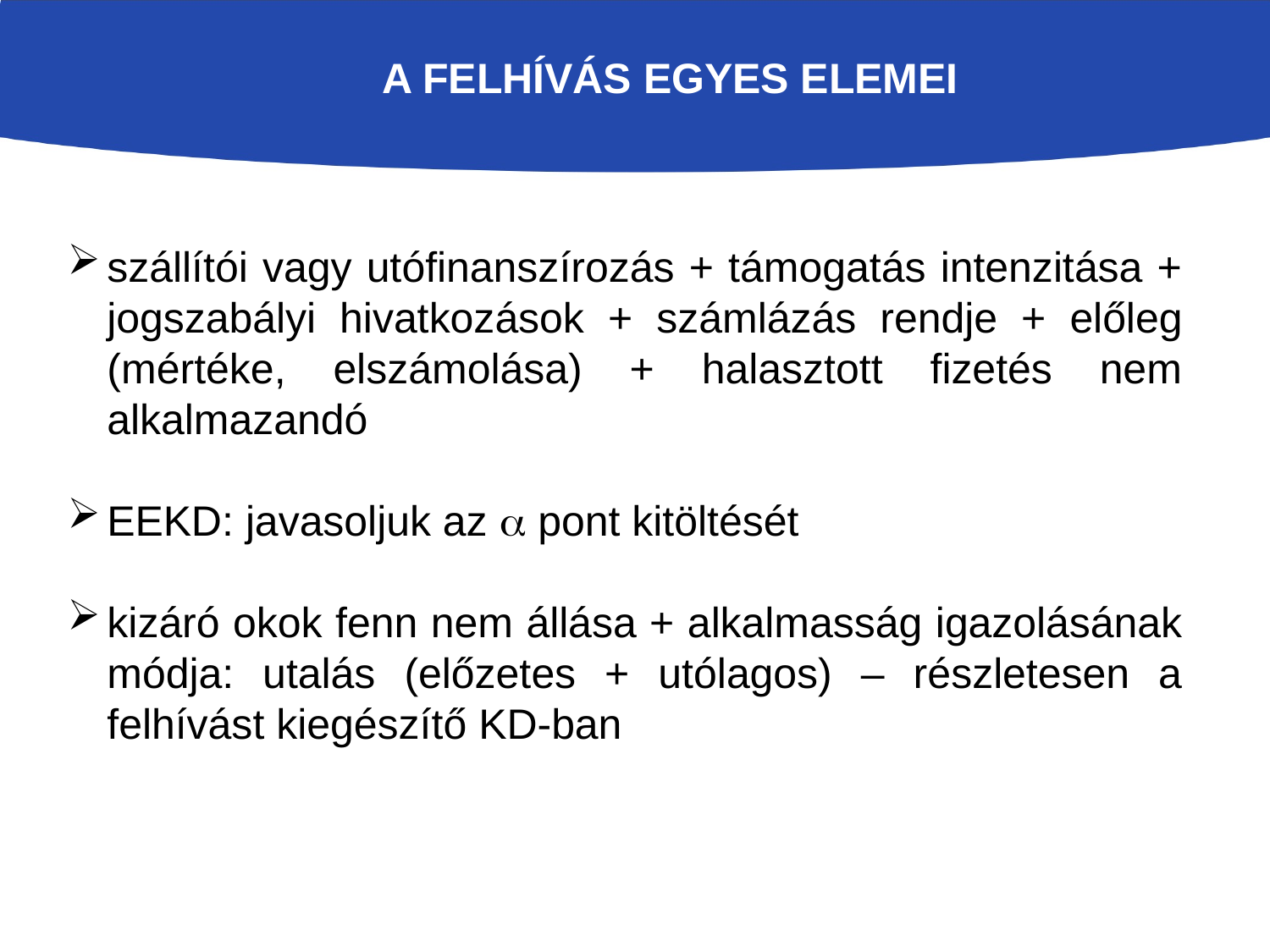

A FELHÍVÁS EGYES ELEMEI

szállítói vagy utófinanszírozás + támogatás intenzitása + jogszabályi hivatkozások + számlázás rendje + előleg (mértéke, elszámolása) + halasztott fizetés nem alkalmazandó

EEKD: javasoljuk az α pont kitöltését

kizáró okok fenn nem állása + alkalmasság igazolásának módja: utalás (előzetes + utólagos) – részletesen a felhívást kiegészítő KD-ban